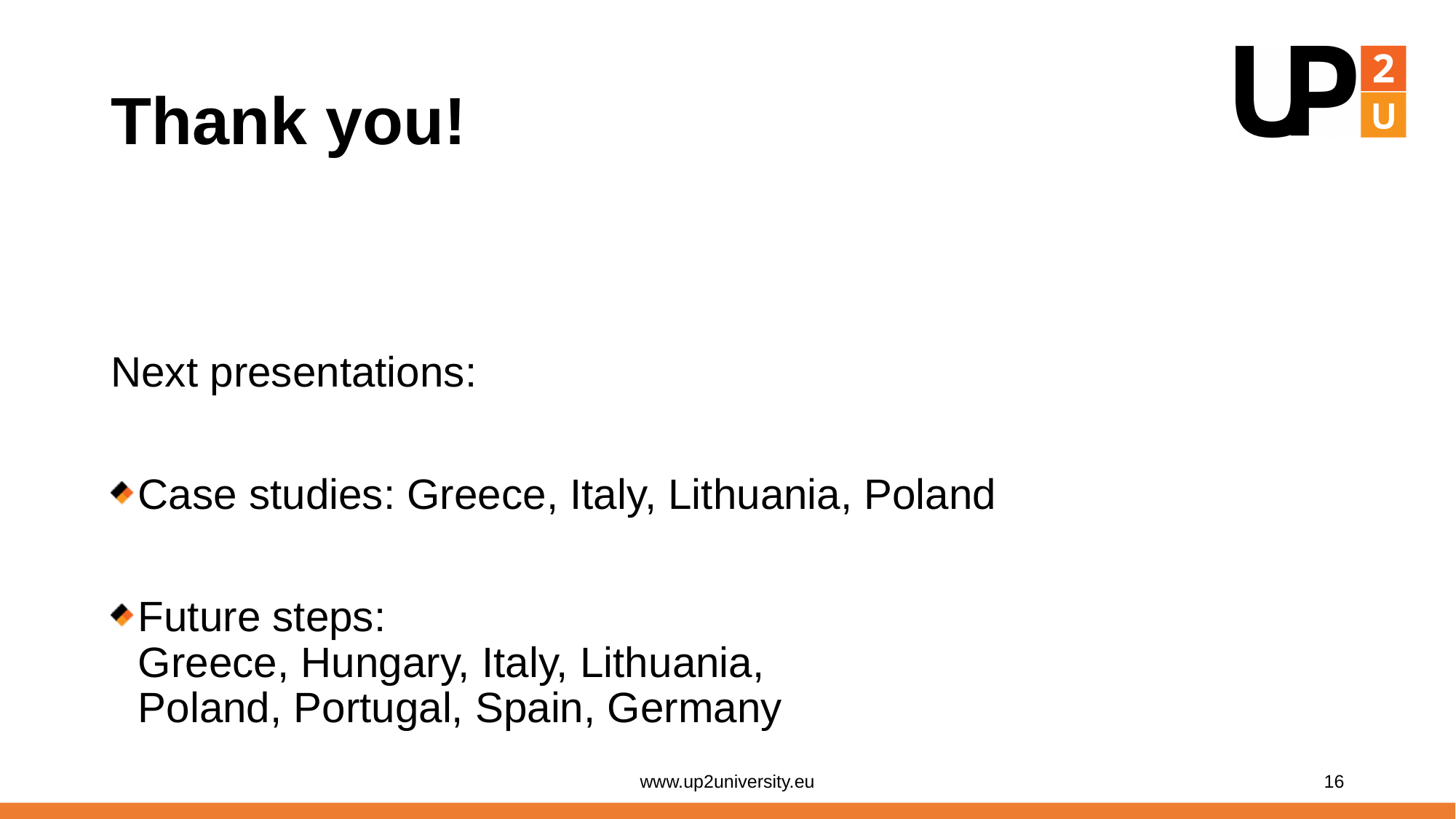

# Thank you!

Next presentations:

Case studies: Greece, Italy, Lithuania, Poland

Future steps:
Greece, Hungary, Italy, Lithuania,
Poland, Portugal, Spain, Germany
www.up2university.eu
16